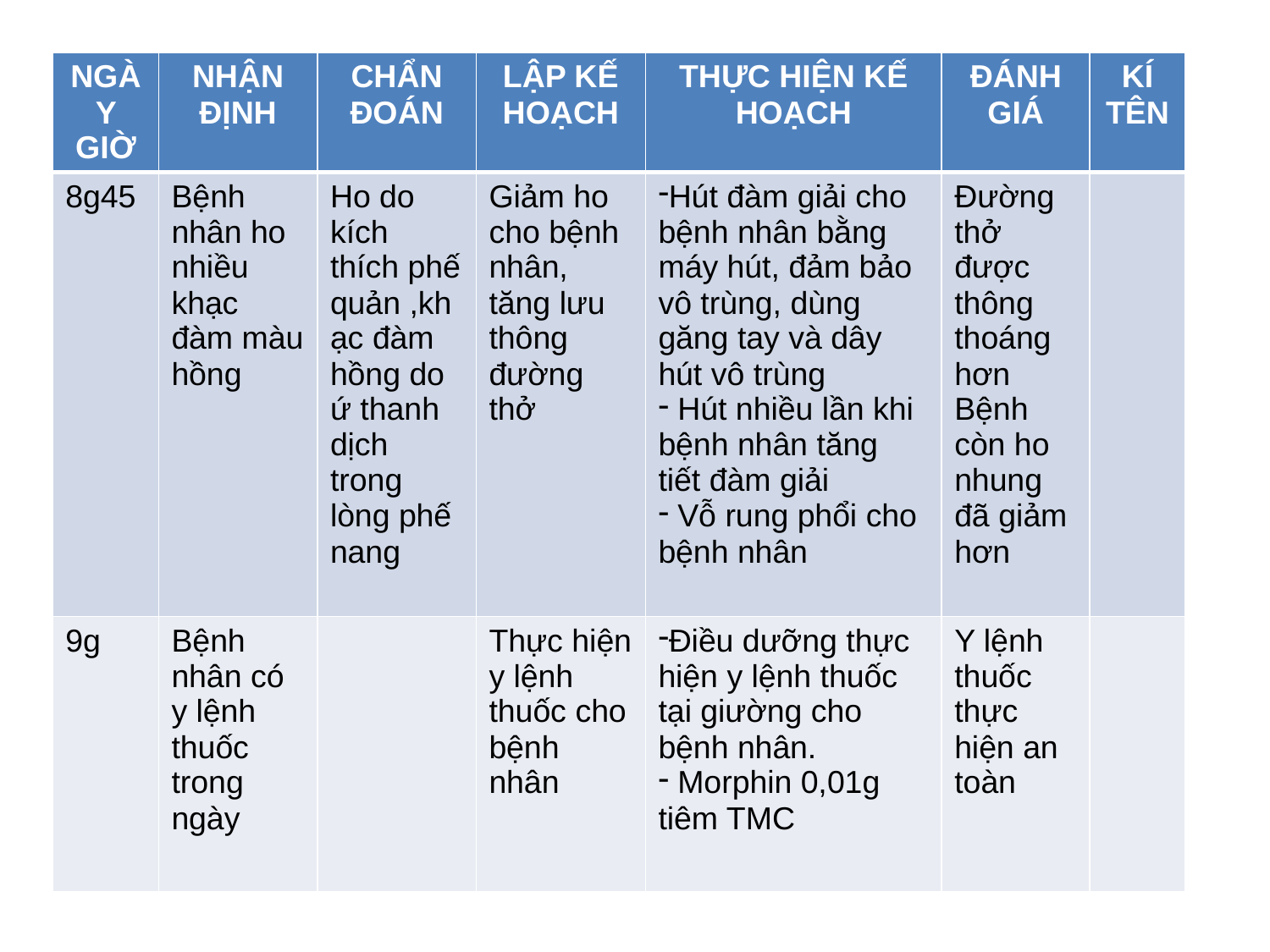

| NGÀY GIỜ | NHẬN ĐỊNH | CHẨN ĐOÁN | LẬP KẾ HOẠCH | THỰC HIỆN KẾ HOẠCH | ĐÁNH GIÁ | KÍ TÊN |
| --- | --- | --- | --- | --- | --- | --- |
| 8g45 | Bệnh nhân ho nhiều khạc đàm màu hồng | Ho do kích thích phế quản ,khạc đàm hồng do ứ thanh dịch trong lòng phế nang | Giảm ho cho bệnh nhân, tăng lưu thông đường thở | Hút đàm giải cho bệnh nhân bằng máy hút, đảm bảo vô trùng, dùng găng tay và dây hút vô trùng Hút nhiều lần khi bệnh nhân tăng tiết đàm giải Vỗ rung phổi cho bệnh nhân | Đường thở được thông thoáng hơn Bệnh còn ho nhung đã giảm hơn |  |
| 9g | Bệnh nhân có y lệnh thuốc trong ngày |  | Thực hiện y lệnh thuốc cho bệnh nhân | Điều dưỡng thực hiện y lệnh thuốc tại giường cho bệnh nhân. Morphin 0,01g tiêm TMC | Y lệnh thuốc thực hiện an toàn |  |